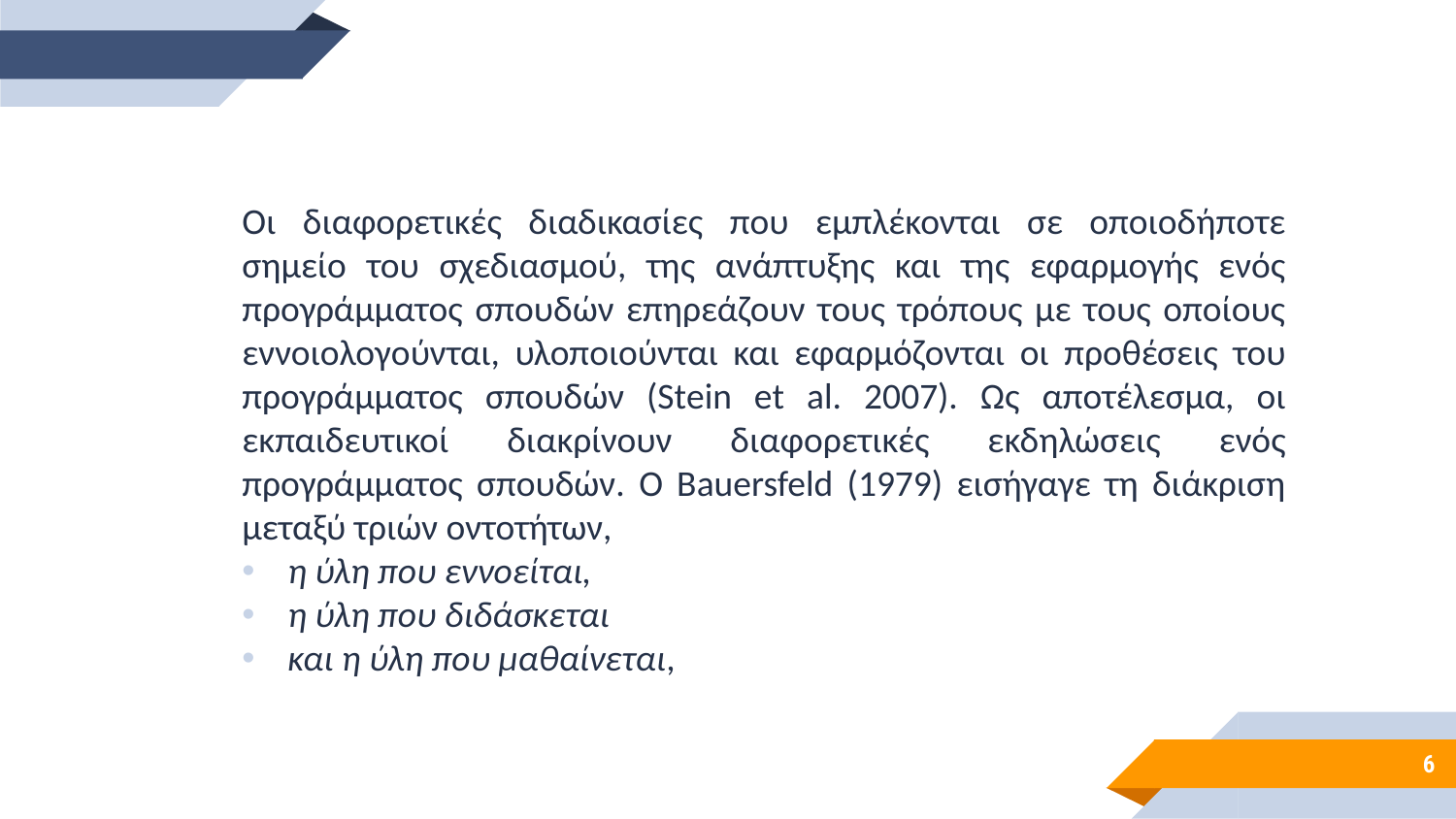

Οι διαφορετικές διαδικασίες που εμπλέκονται σε οποιοδήποτε σημείο του σχεδιασμού, της ανάπτυξης και της εφαρμογής ενός προγράμματος σπουδών επηρεάζουν τους τρόπους με τους οποίους εννοιολογούνται, υλοποιούνται και εφαρμόζονται οι προθέσεις του προγράμματος σπουδών (Stein et al. 2007). Ως αποτέλεσμα, οι εκπαιδευτικοί διακρίνουν διαφορετικές εκδηλώσεις ενός προγράμματος σπουδών. Ο Bauersfeld (1979) εισήγαγε τη διάκριση μεταξύ τριών οντοτήτων,
η ύλη που εννοείται,
η ύλη που διδάσκεται
και η ύλη που μαθαίνεται,
6